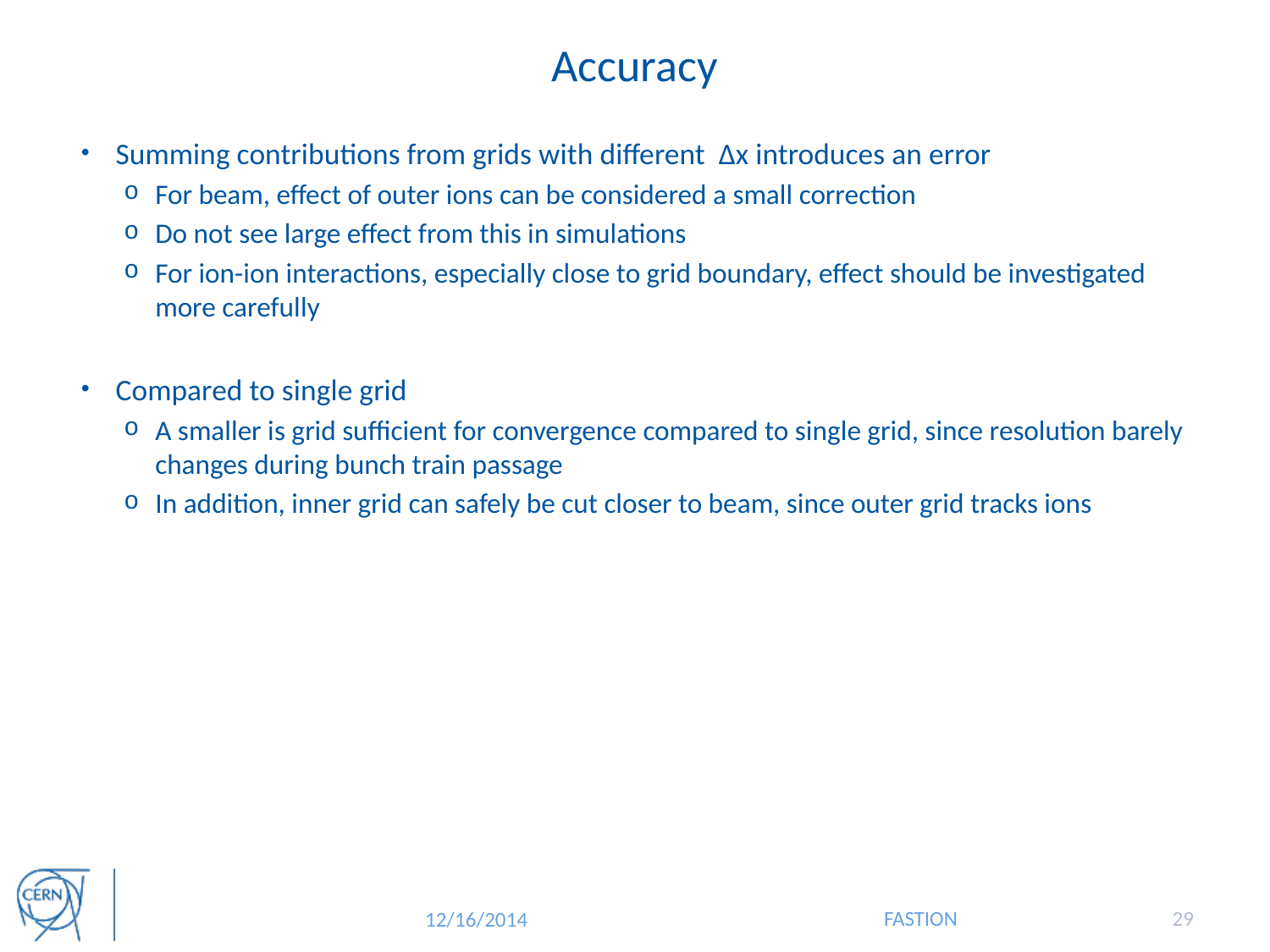

# Accuracy
Summing contributions from grids with different  Δx introduces an error
For beam, effect of outer ions can be considered a small correction
Do not see large effect from this in simulations
For ion-ion interactions, especially close to grid boundary, effect should be investigated more carefully

Compared to single grid
A smaller is grid sufficient for convergence compared to single grid, since resolution barely changes during bunch train passage
In addition, inner grid can safely be cut closer to beam, since outer grid tracks ions

12/16/2014
FASTION
29